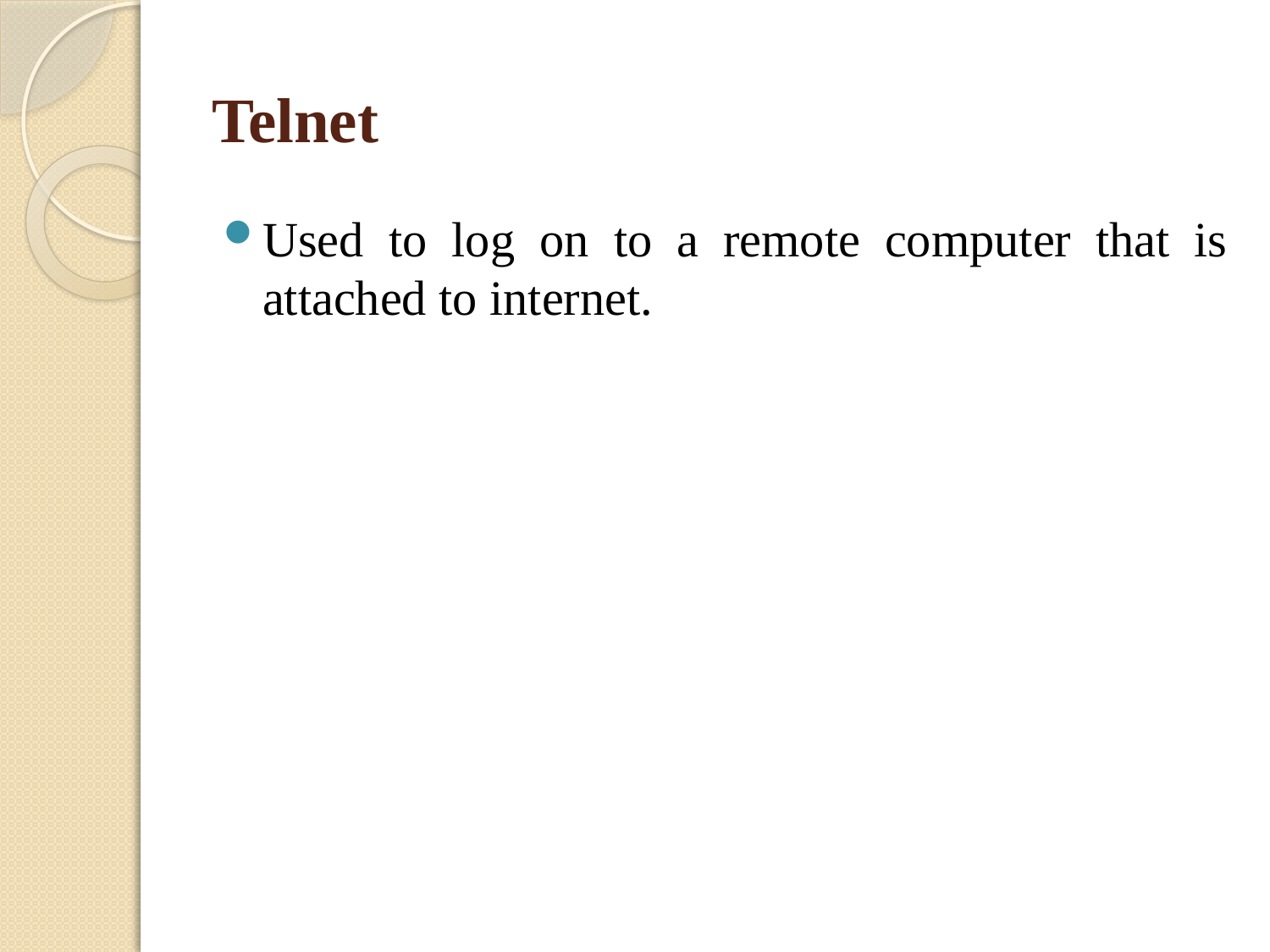

# Telnet
Used to log on to a remote computer that is attached to internet.